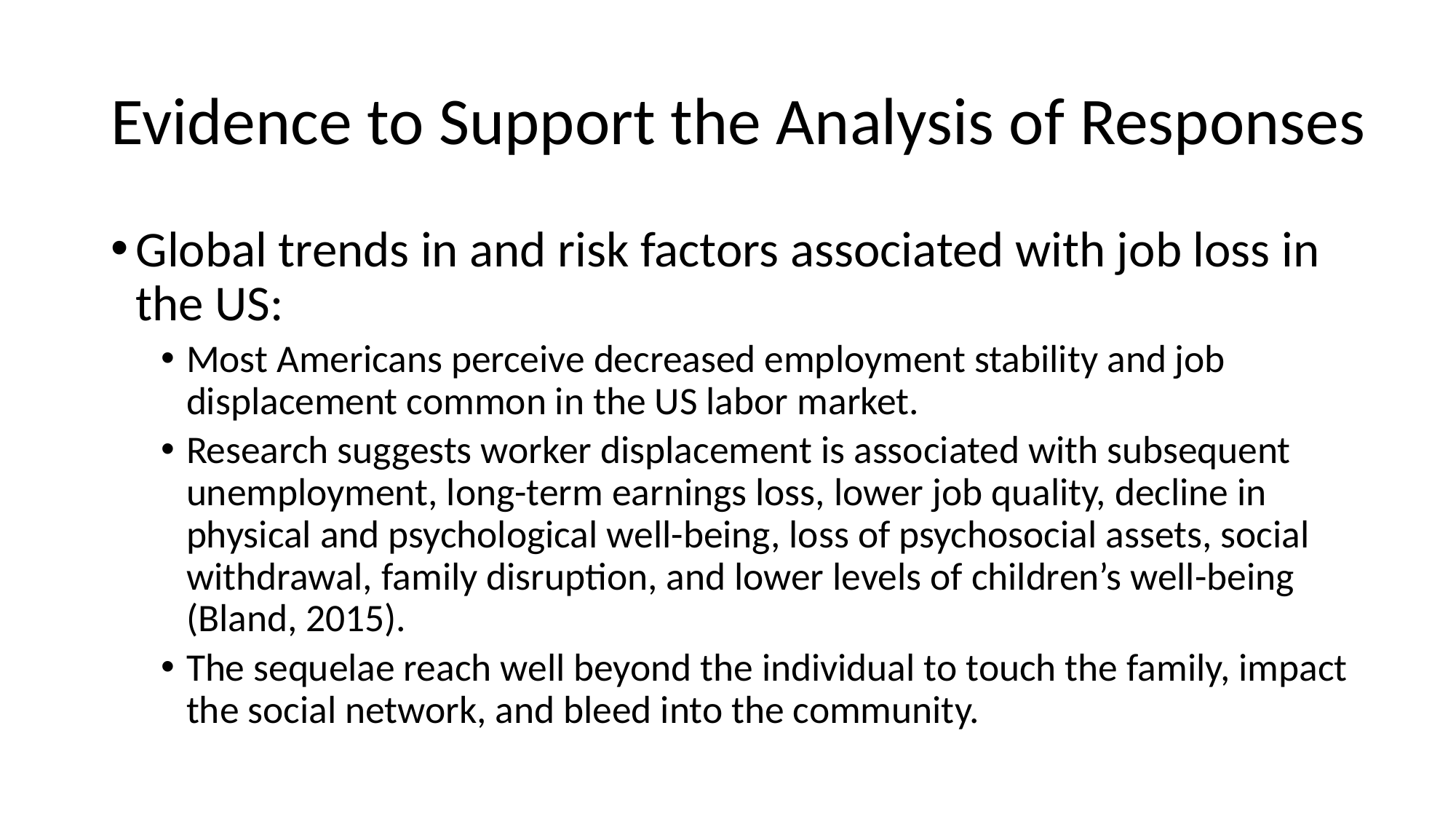

# Evidence to Support the Analysis of Responses
Global trends in and risk factors associated with job loss in the US:
Most Americans perceive decreased employment stability and job displacement common in the US labor market.
Research suggests worker displacement is associated with subsequent unemployment, long-term earnings loss, lower job quality, decline in physical and psychological well-being, loss of psychosocial assets, social withdrawal, family disruption, and lower levels of children’s well-being (Bland, 2015).
The sequelae reach well beyond the individual to touch the family, impact the social network, and bleed into the community.